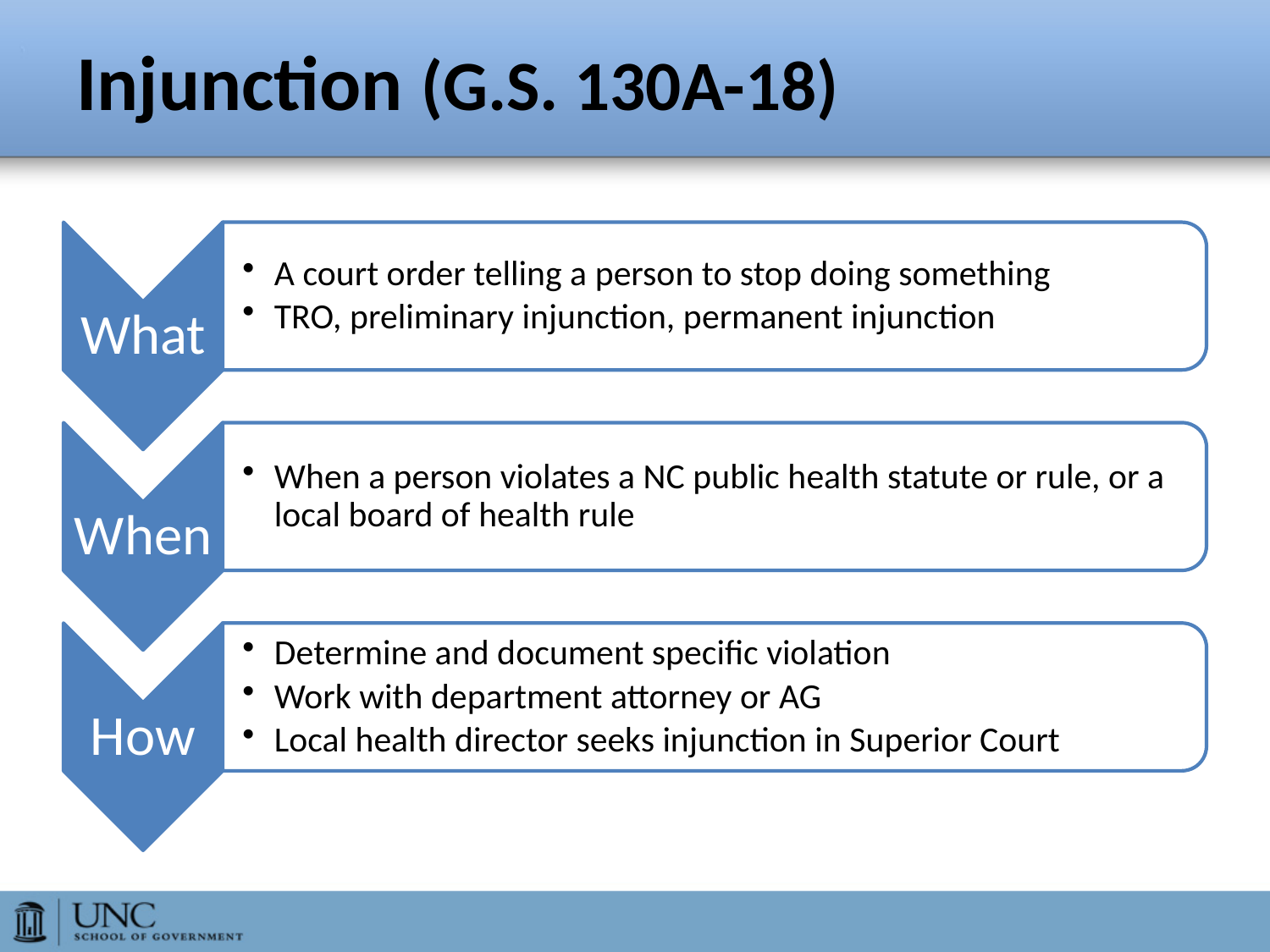

# Injunction (G.S. 130A-18)
What
A court order telling a person to stop doing something
TRO, preliminary injunction, permanent injunction
When
When a person violates a NC public health statute or rule, or a local board of health rule
How
Determine and document specific violation
Work with department attorney or AG
Local health director seeks injunction in Superior Court